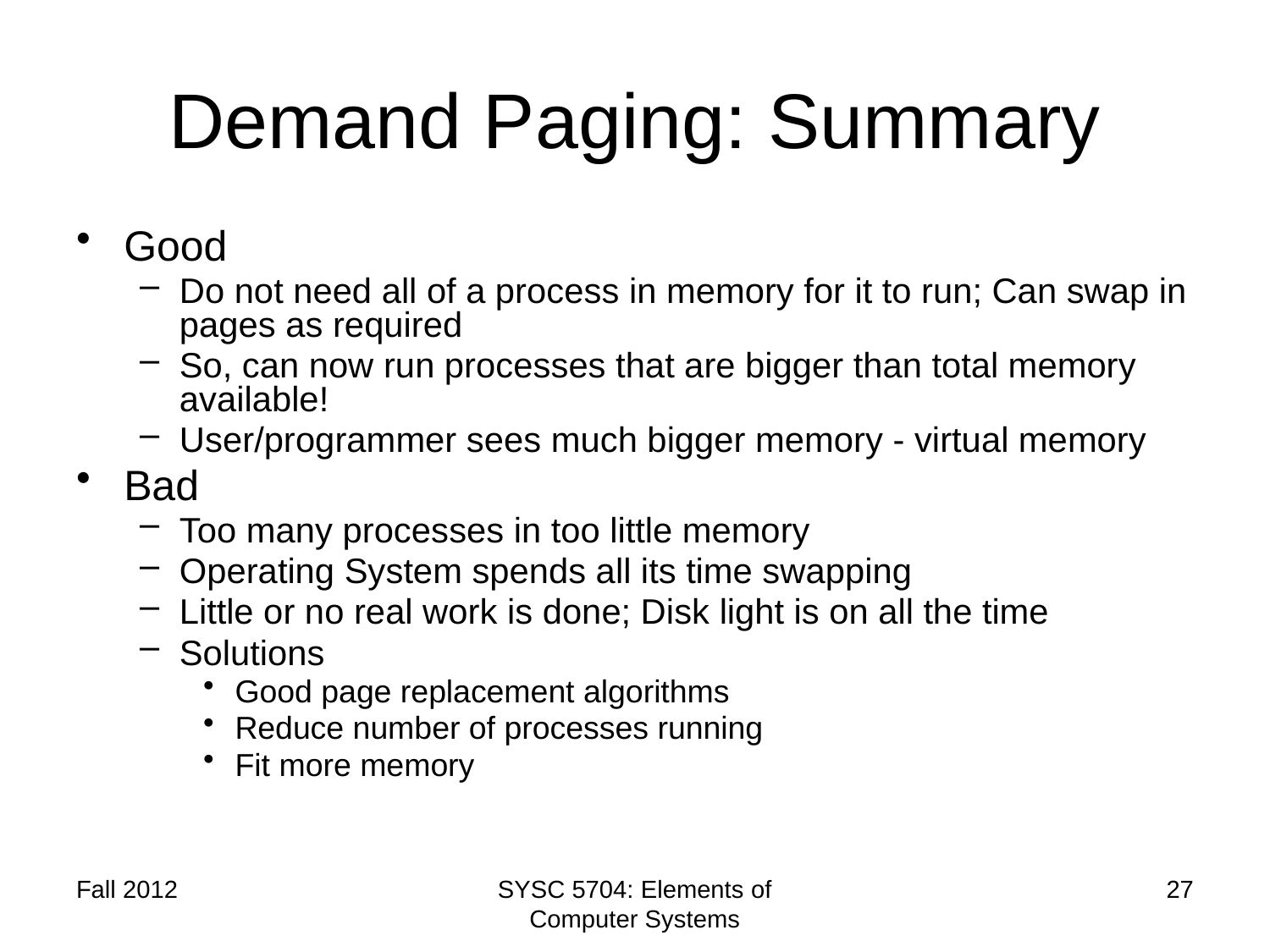

# Demand Paging: Summary
Good
Do not need all of a process in memory for it to run; Can swap in pages as required
So, can now run processes that are bigger than total memory available!
User/programmer sees much bigger memory - virtual memory
Bad
Too many processes in too little memory
Operating System spends all its time swapping
Little or no real work is done; Disk light is on all the time
Solutions
Good page replacement algorithms
Reduce number of processes running
Fit more memory

Fall 2012
SYSC 5704: Elements of Computer Systems
27